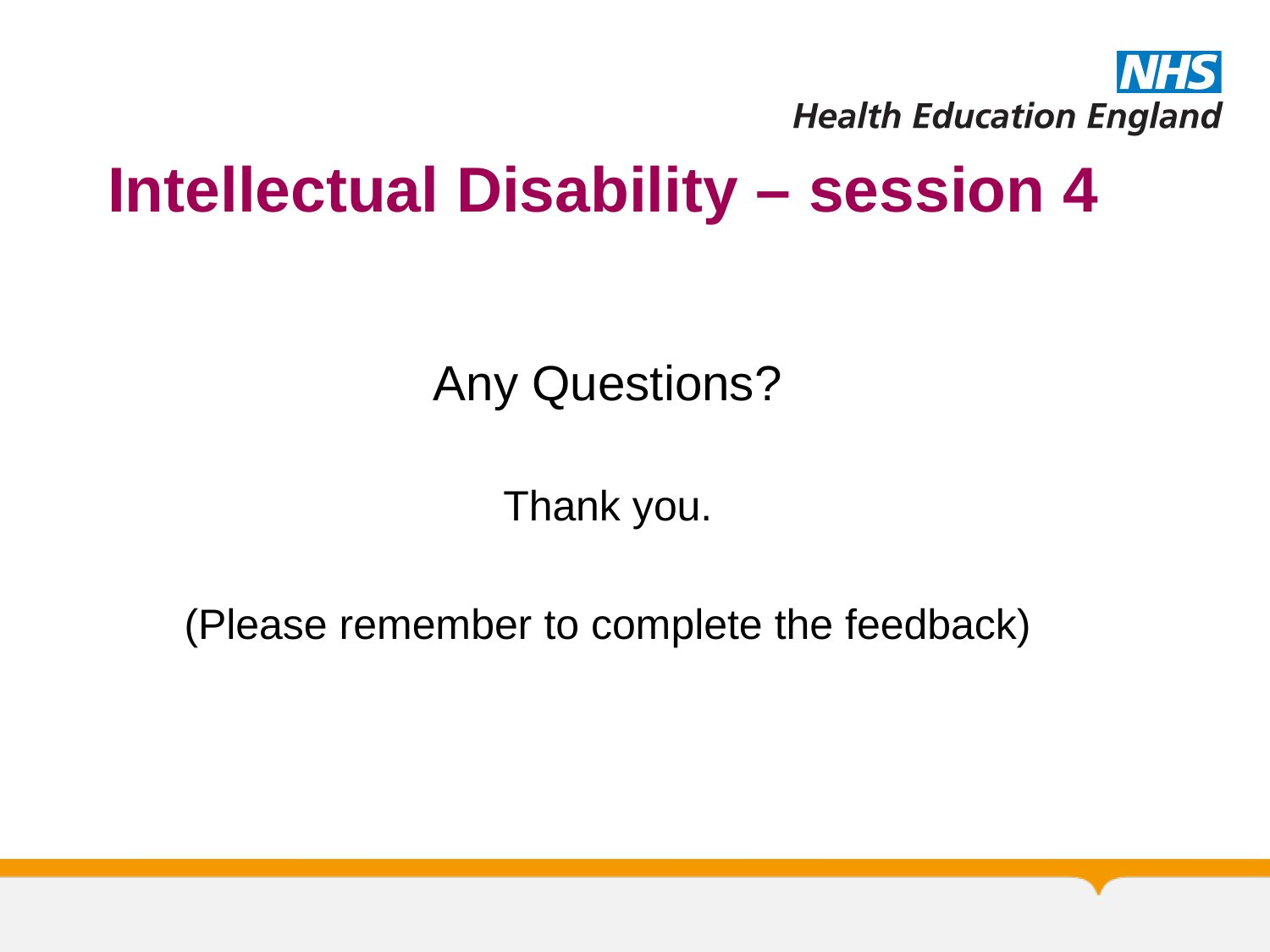

# Intellectual Disability – session 4
Any Questions?

Thank you.

(Please remember to complete the feedback)